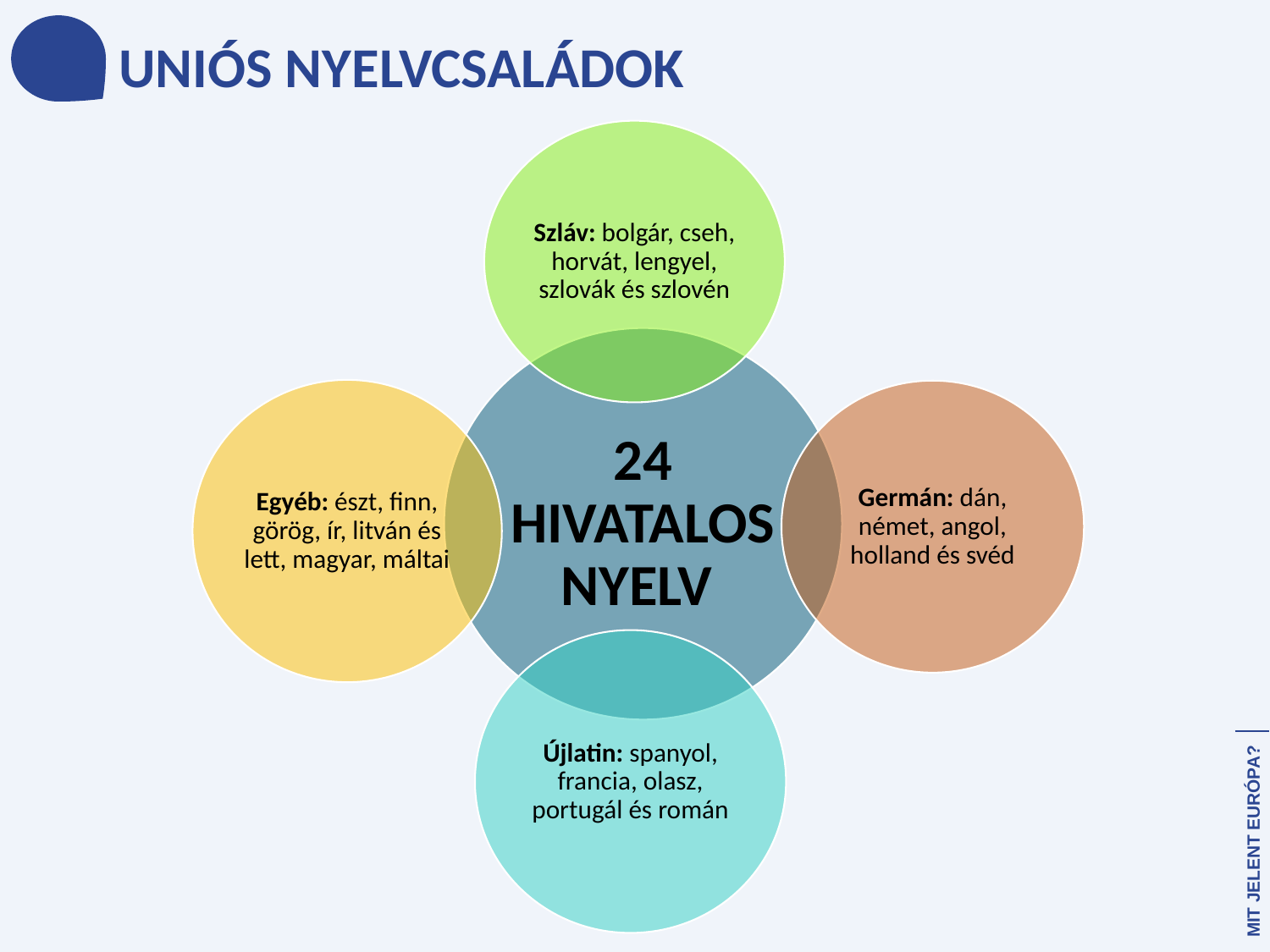

UNIÓS NYELVCSALÁDOK
Szláv: bolgár, cseh, horvát, lengyel, szlovák és szlovén
24 HIVATALOS NYELV
Egyéb: észt, finn, görög, ír, litván és lett, magyar, máltai
Germán: dán, német, angol, holland és svéd
Újlatin: spanyol, francia, olasz, portugál és román

MIT JELENT EURÓPA?